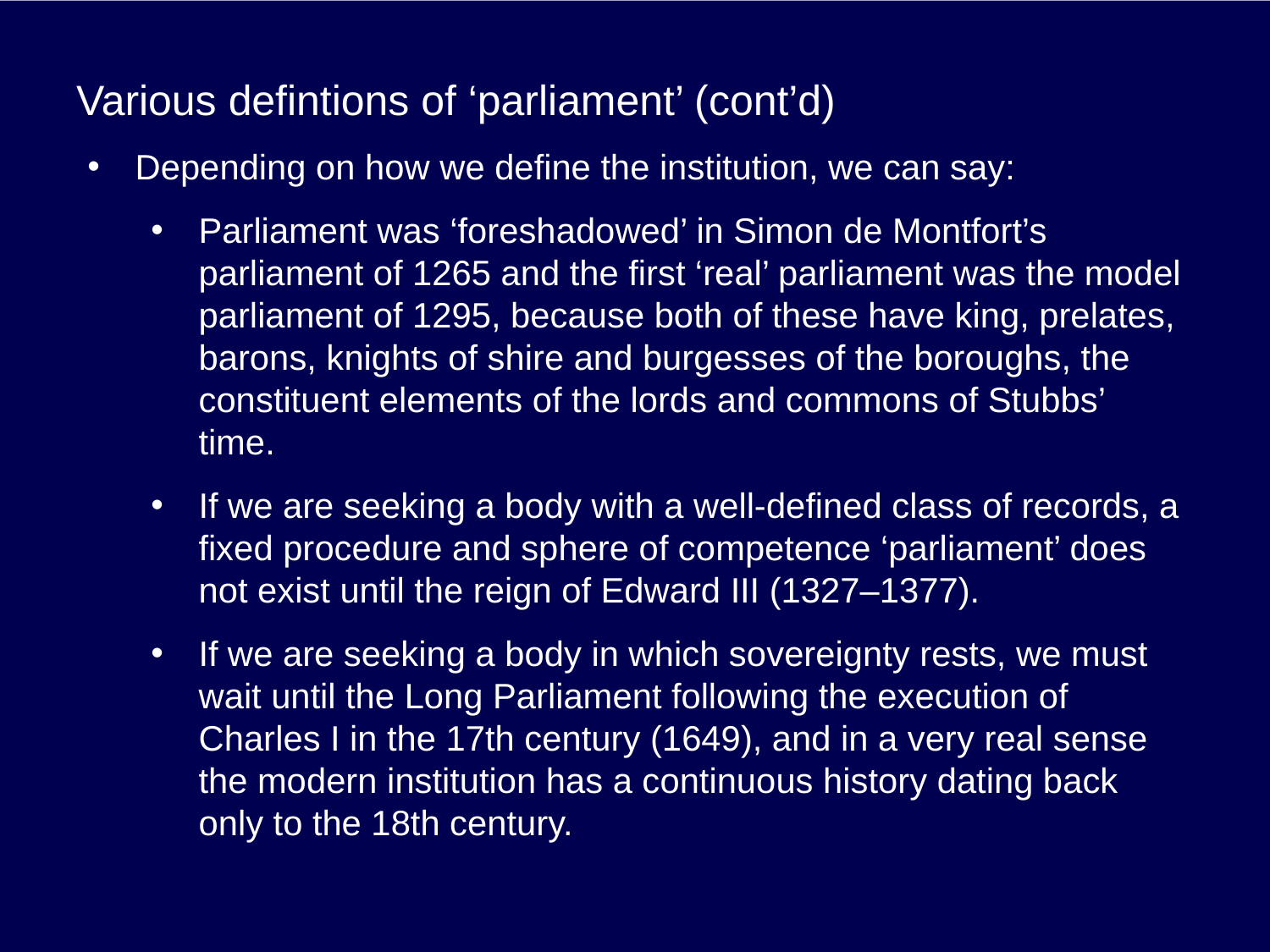

# Various defintions of ‘parliament’ (cont’d)
Depending on how we define the institution, we can say:

Parliament was ‘foreshadowed’ in Simon de Montfort’s parliament of 1265 and the first ‘real’ parliament was the model parliament of 1295, because both of these have king, prelates, barons, knights of shire and burgesses of the boroughs, the constituent elements of the lords and commons of Stubbs’ time.

If we are seeking a body with a well-defined class of records, a fixed procedure and sphere of competence ‘parliament’ does not exist until the reign of Edward III (1327–1377).

If we are seeking a body in which sovereignty rests, we must wait until the Long Parliament following the execution of Charles I in the 17th century (1649), and in a very real sense the modern institution has a continuous history dating back only to the 18th century.